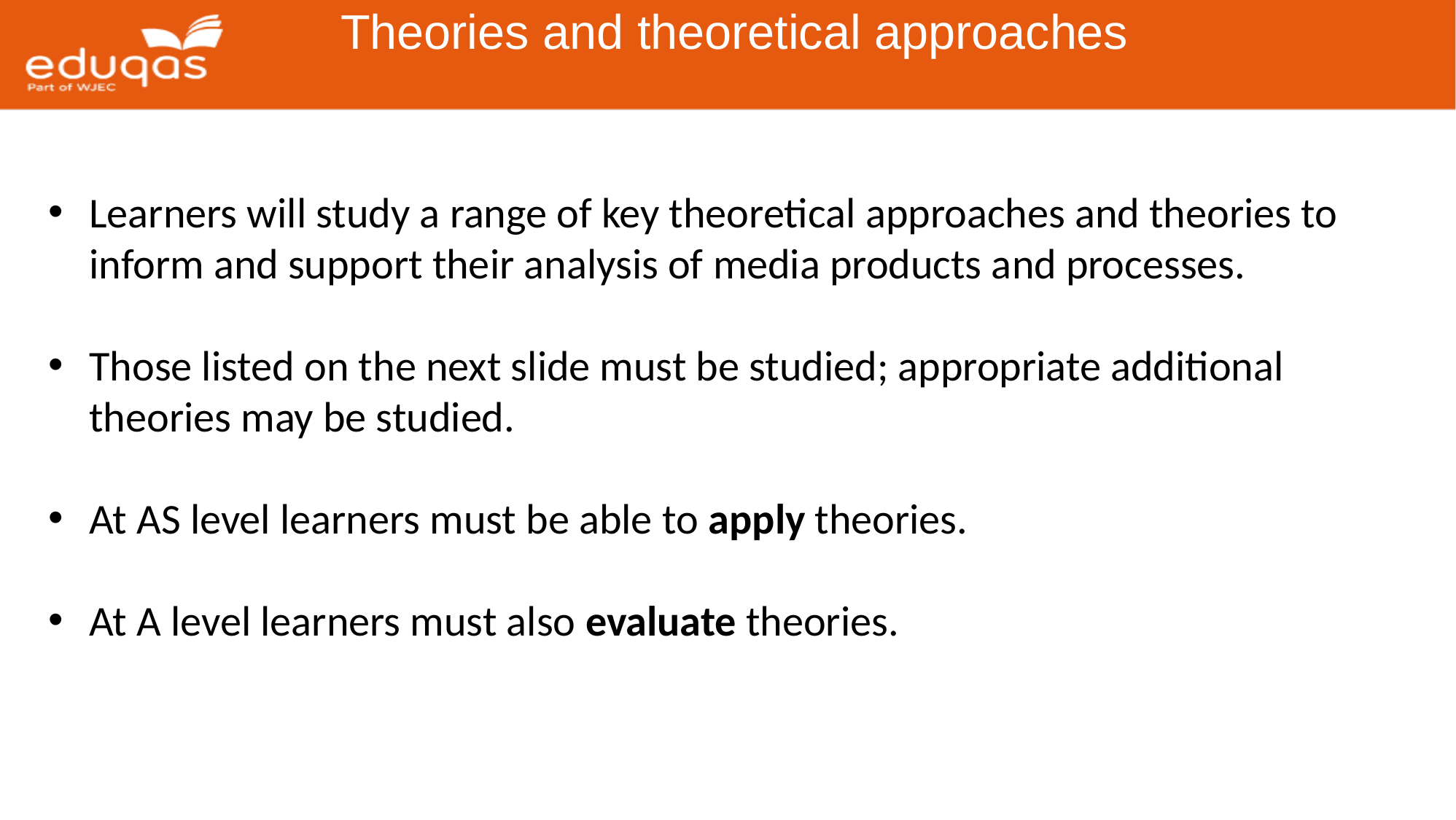

Theories and theoretical approaches

Learners will study a range of key theoretical approaches and theories to inform and support their analysis of media products and processes.

Those listed on the next slide must be studied; appropriate additional theories may be studied.

At AS level learners must be able to apply theories.

At A level learners must also evaluate theories.